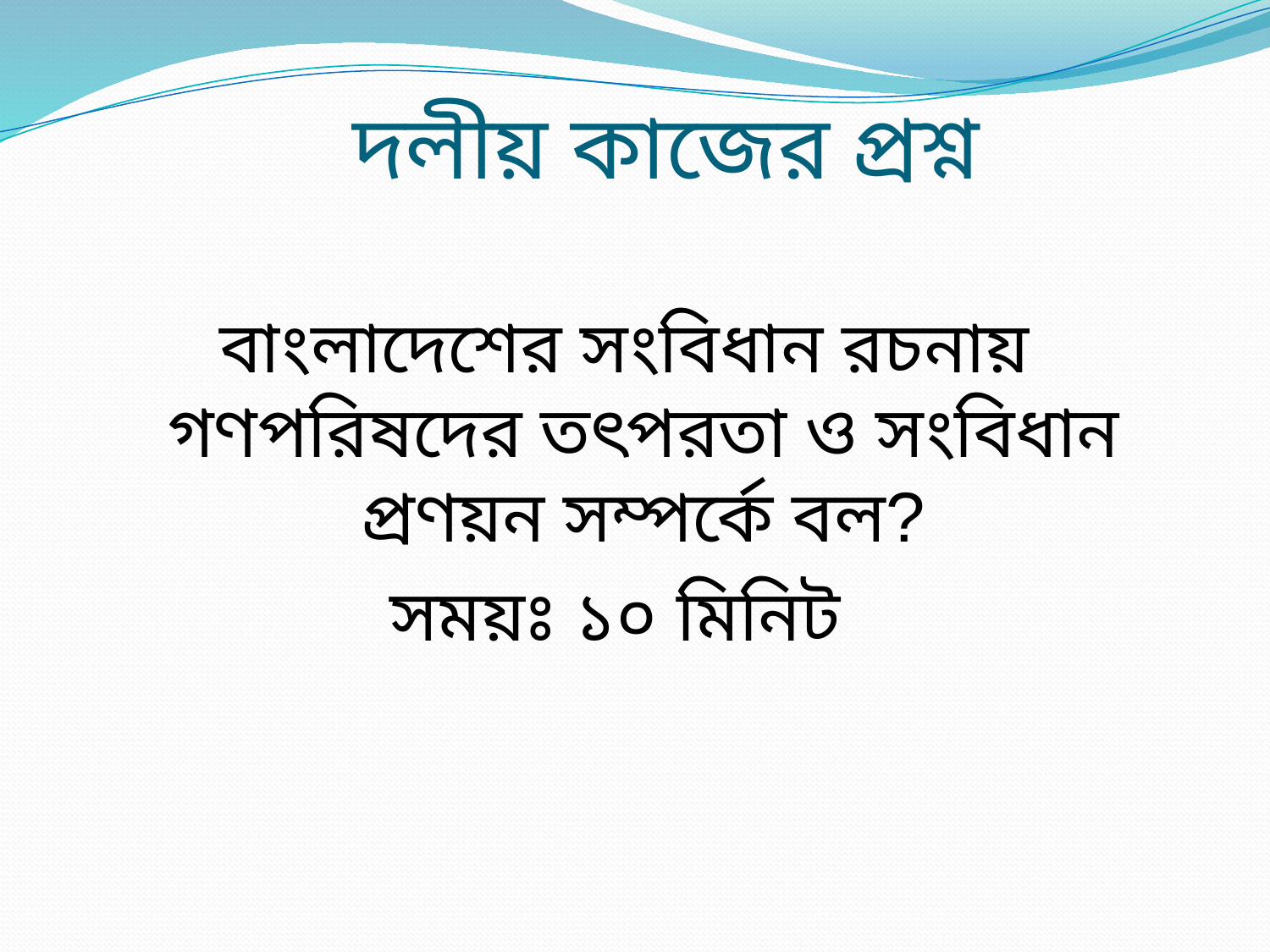

# দলীয় কাজের প্রশ্ন
বাংলাদেশের সংবিধান রচনায় গণপরিষদের তৎপরতা ও সংবিধান প্রণয়ন সম্পর্কে বল?
সময়ঃ ১০ মিনিট